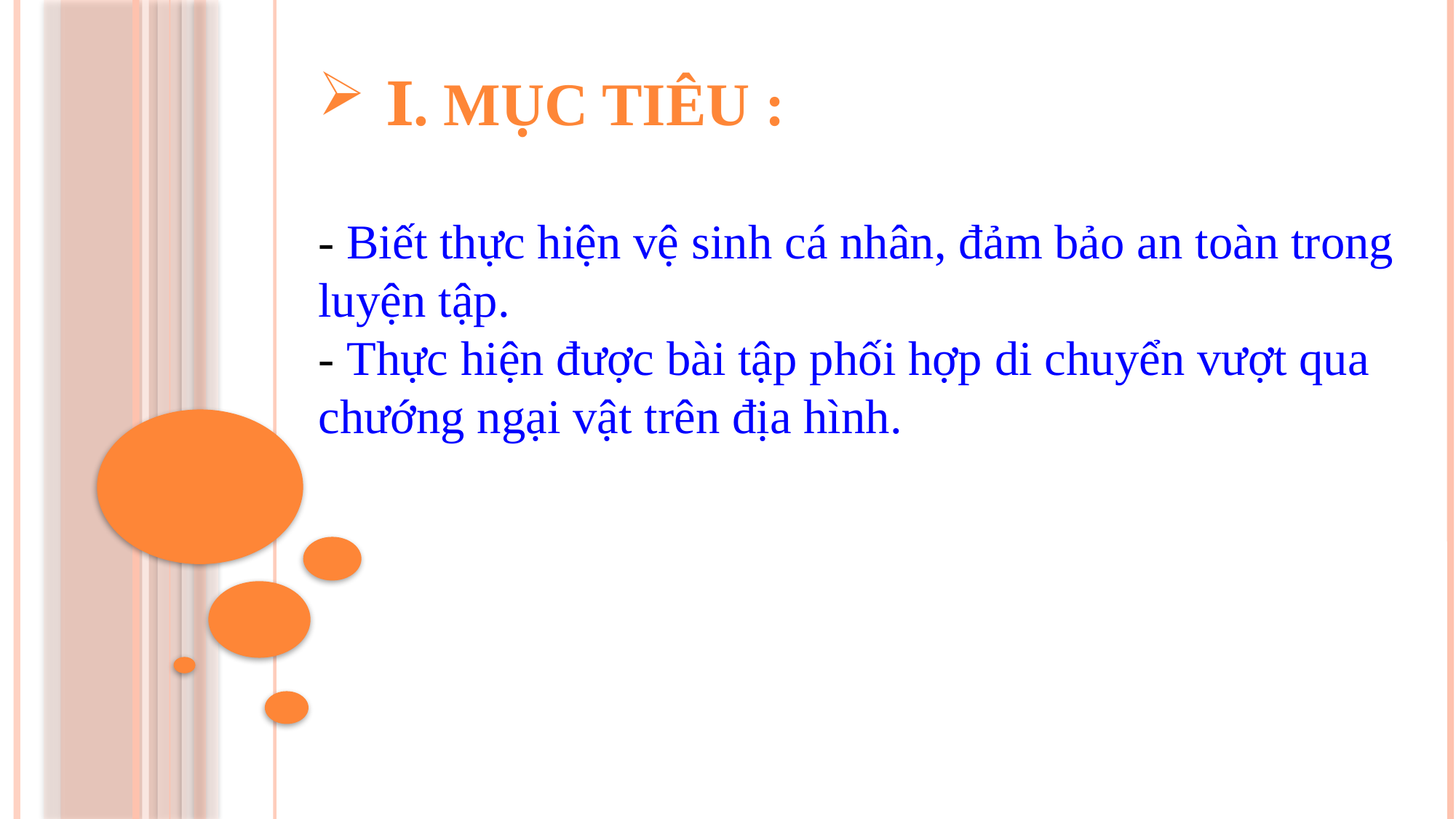

I. MỤC TIÊU :

- Biết thực hiện vệ sinh cá nhân, đảm bảo an toàn trong luyện tập.
- Thực hiện được bài tập phối hợp di chuyển vượt qua chướng ngại vật trên địa hình.